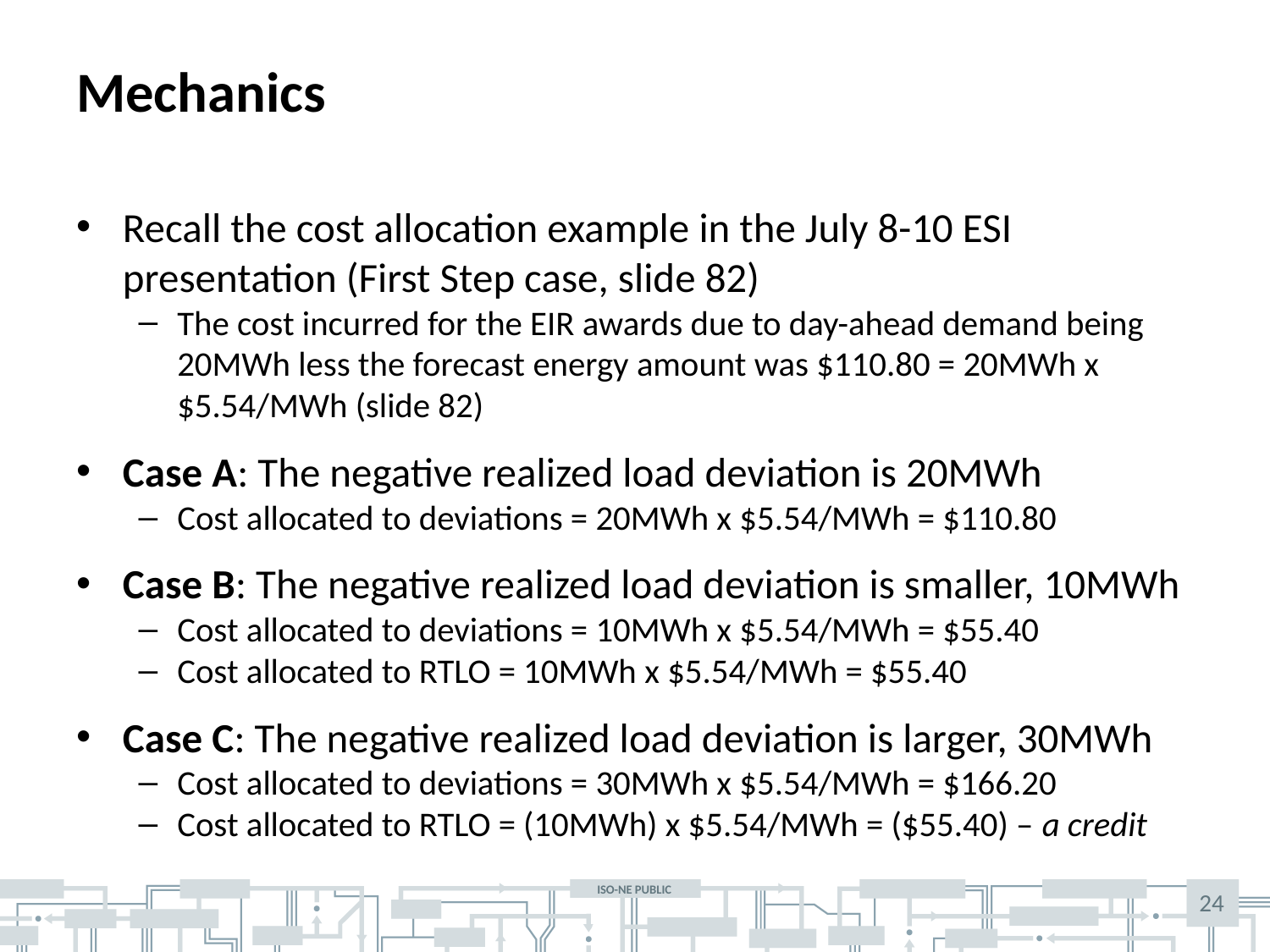

# Mechanics
Recall the cost allocation example in the July 8-10 ESI presentation (First Step case, slide 82)
The cost incurred for the EIR awards due to day-ahead demand being 20MWh less the forecast energy amount was $110.80 = 20MWh x $5.54/MWh (slide 82)
Case A: The negative realized load deviation is 20MWh
Cost allocated to deviations = 20MWh x $5.54/MWh = $110.80
Case B: The negative realized load deviation is smaller, 10MWh
Cost allocated to deviations = 10MWh x $5.54/MWh = $55.40
Cost allocated to RTLO = 10MWh x $5.54/MWh = $55.40
Case C: The negative realized load deviation is larger, 30MWh
Cost allocated to deviations = 30MWh x $5.54/MWh = $166.20
Cost allocated to RTLO = (10MWh) x $5.54/MWh = ($55.40) – a credit

24